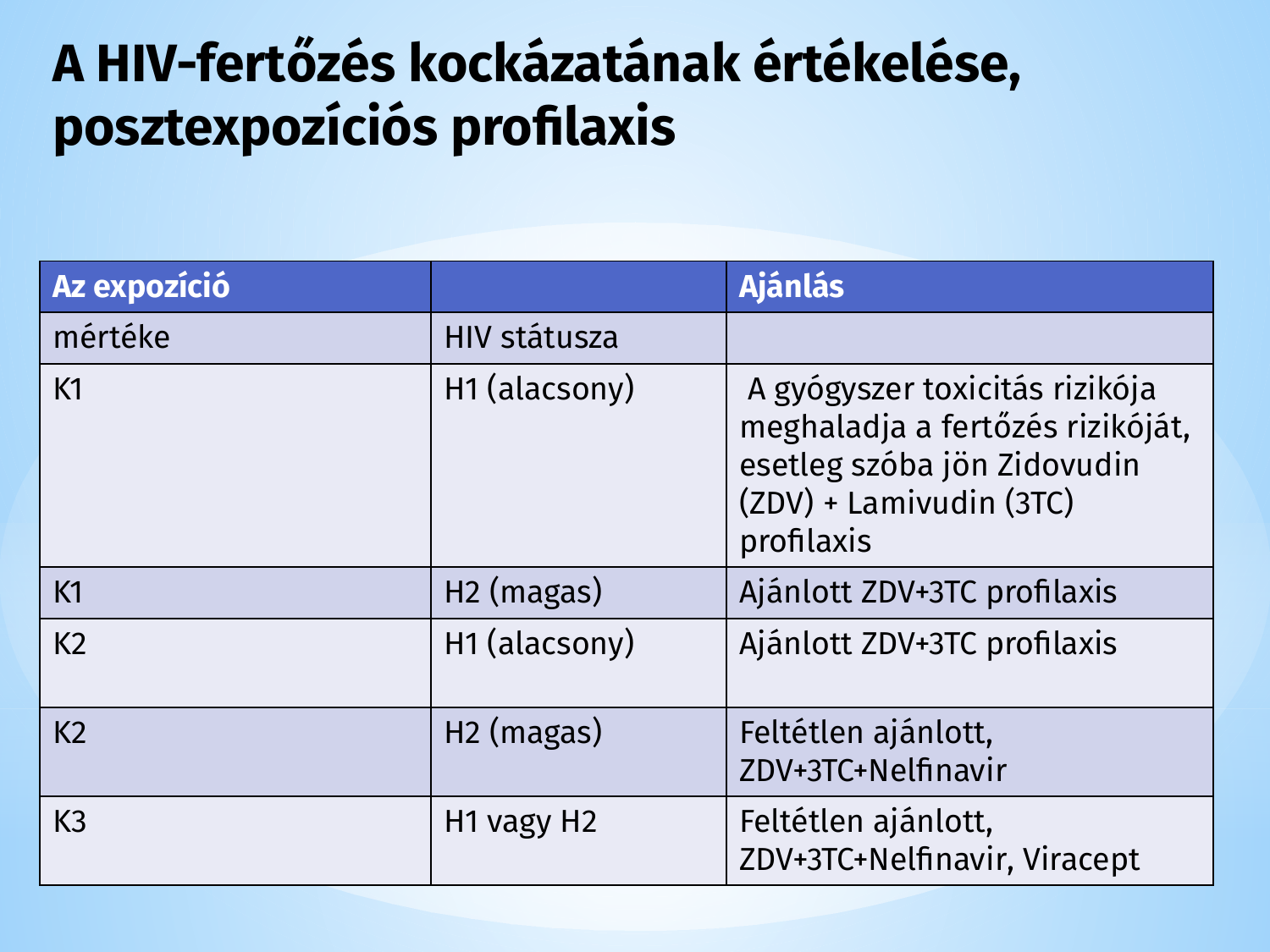

# A HIV-fertőzés kockázatának értékelése, posztexpozíciós profilaxis
| Az expozíció |  | Ajánlás |
| --- | --- | --- |
| mértéke | HIV státusza |  |
| K1 | H1 (alacsony) | A gyógyszer toxicitás rizikója meghaladja a fertőzés rizikóját, esetleg szóba jön Zidovudin (ZDV) + Lamivudin (3TC) profilaxis |
| K1 | H2 (magas) | Ajánlott ZDV+3TC profilaxis |
| K2 | H1 (alacsony) | Ajánlott ZDV+3TC profilaxis |
| K2 | H2 (magas) | Feltétlen ajánlott, ZDV+3TC+Nelfinavir |
| K3 | H1 vagy H2 | Feltétlen ajánlott, ZDV+3TC+Nelfinavir, Viracept |